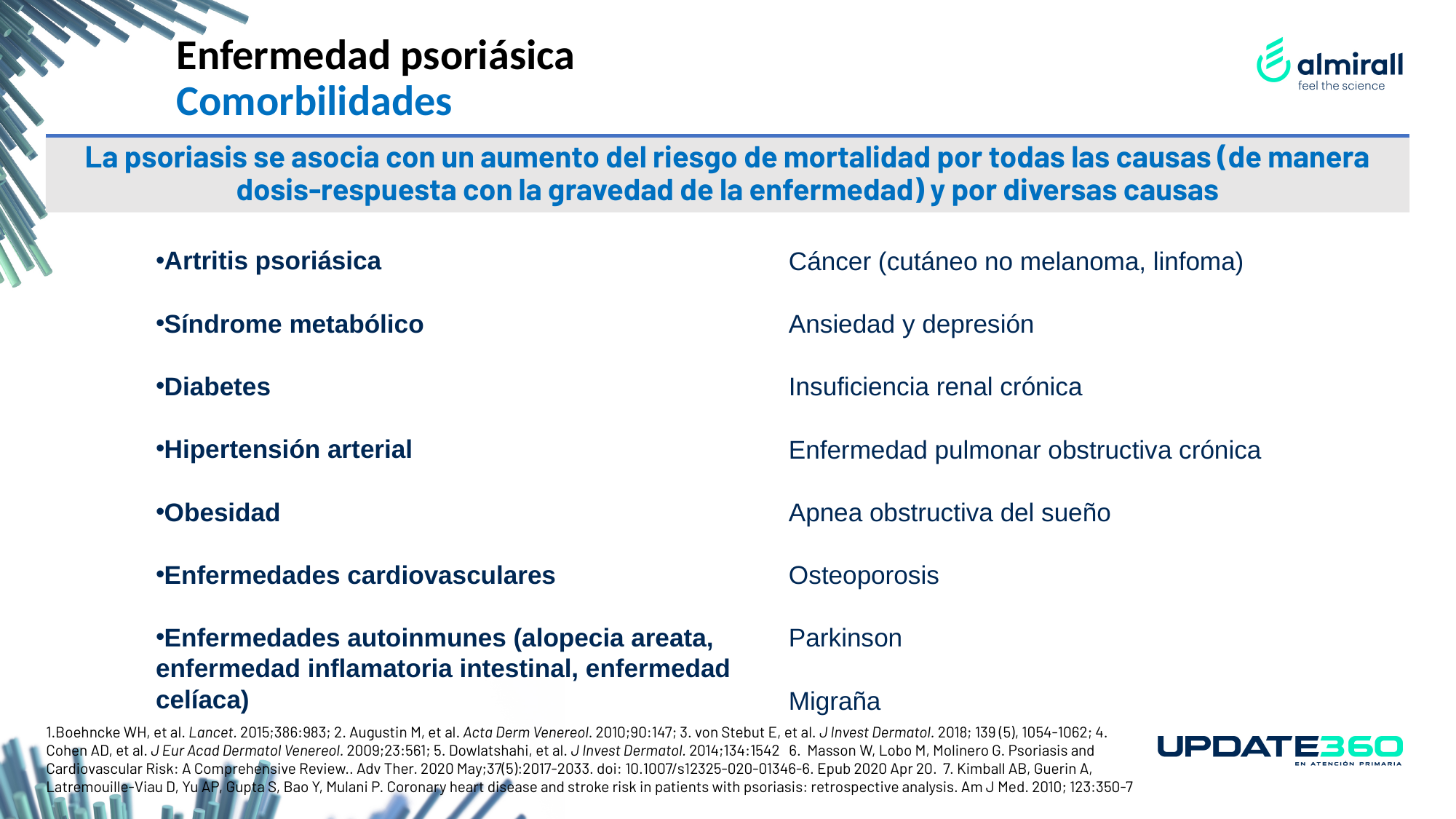

Enfermedad psoriásica
Comorbilidades
La psoriasis se asocia con un aumento del riesgo de mortalidad por todas las causas (de manera dosis-respuesta con la gravedad de la enfermedad) y por diversas causas
Artritis psoriásica
Síndrome metabólico
Diabetes
Hipertensión arterial
Obesidad
Enfermedades cardiovasculares
Enfermedades autoinmunes (alopecia areata, enfermedad inflamatoria intestinal, enfermedad celíaca)

Cáncer (cutáneo no melanoma, linfoma)
Ansiedad y depresión
Insuficiencia renal crónica
Enfermedad pulmonar obstructiva crónica
Apnea obstructiva del sueño
Osteoporosis
Parkinson
Migraña

1.Boehncke WH, et al. Lancet. 2015;386:983; 2. Augustin M, et al. Acta Derm Venereol. 2010;90:147; 3. von Stebut E, et al. J Invest Dermatol. 2018; 139 (5), 1054-1062; 4. Cohen AD, et al. J Eur Acad Dermatol Venereol. 2009;23:561; 5. Dowlatshahi, et al. J Invest Dermatol. 2014;134:1542   6.  Masson W, Lobo M, Molinero G. Psoriasis and Cardiovascular Risk: A Comprehensive Review.. Adv Ther. 2020 May;37(5):2017-2033. doi: 10.1007/s12325-020-01346-6. Epub 2020 Apr 20.  7. Kimball AB, Guerin A, Latremouille-Viau D, Yu AP, Gupta S, Bao Y, Mulani P. Coronary heart disease and stroke risk in patients with psoriasis: retrospective analysis. Am J Med. 2010; 123:350-7